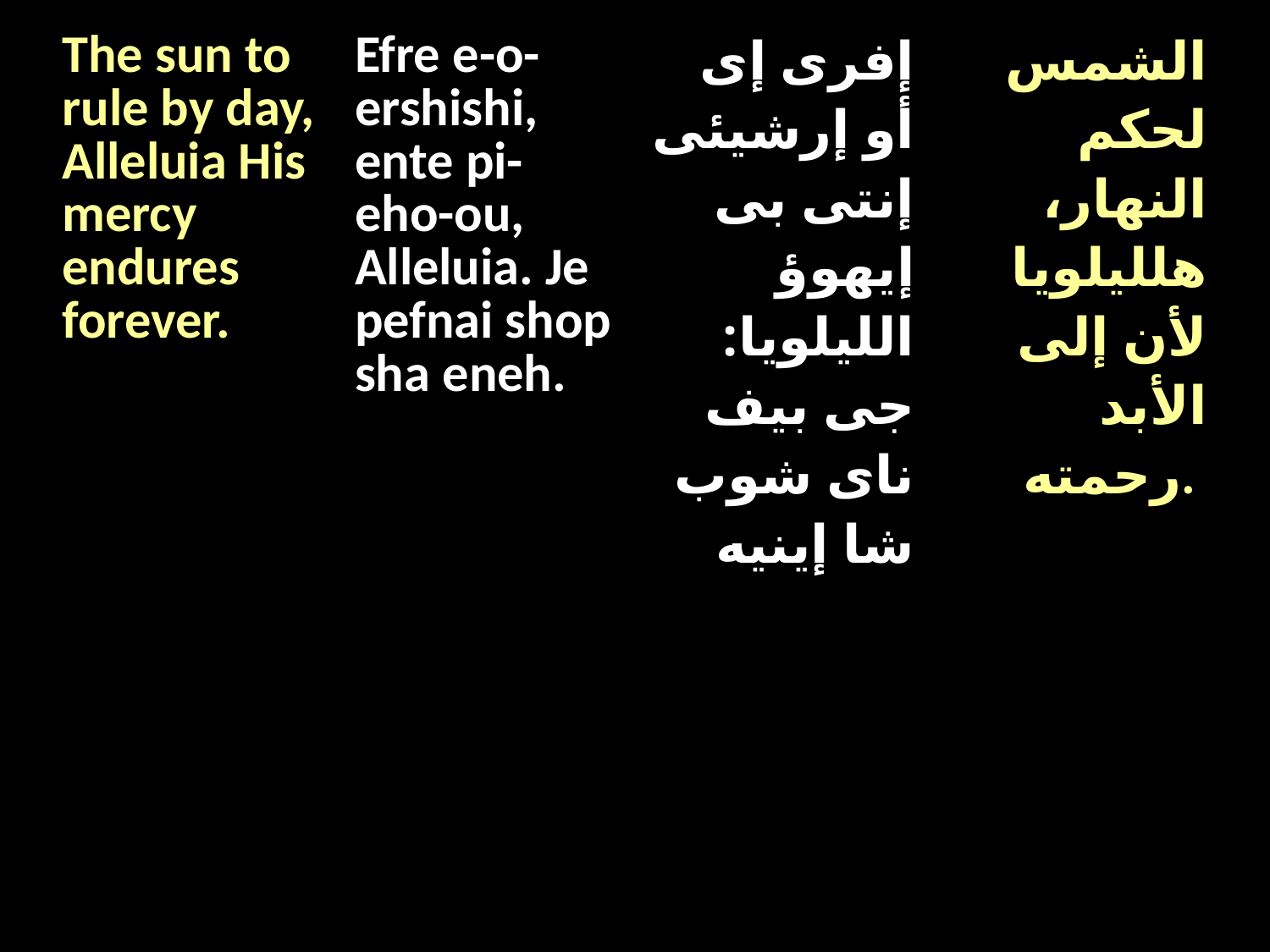

| The sun to rule by day, Alleluia His mercy endures forever. | Efre e-o-ershishi, ente pi-eho-ou, Alleluia. Je pefnai shop sha eneh. | إفرى إى أو إرشيئى إنتى بى إيهوؤ الليلويا: جى بيف ناى شوب شا إينيه | الشمس لحكم النهار، هلليلويا لأن إلى الأبد رحمته. |
| --- | --- | --- | --- |